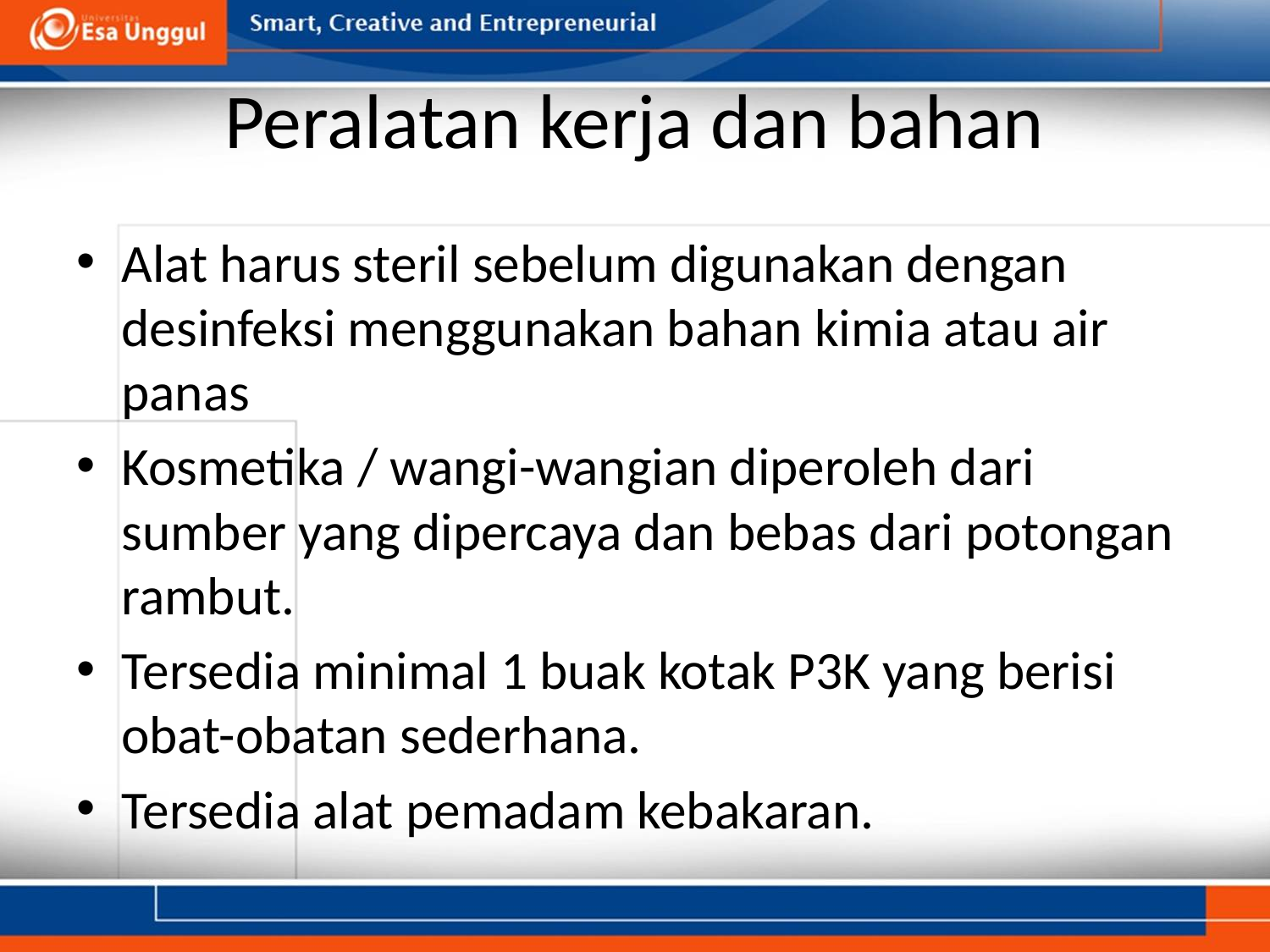

# Peralatan kerja dan bahan
Alat harus steril sebelum digunakan dengan desinfeksi menggunakan bahan kimia atau air panas
Kosmetika / wangi-wangian diperoleh dari sumber yang dipercaya dan bebas dari potongan rambut.
Tersedia minimal 1 buak kotak P3K yang berisi obat-obatan sederhana.
Tersedia alat pemadam kebakaran.